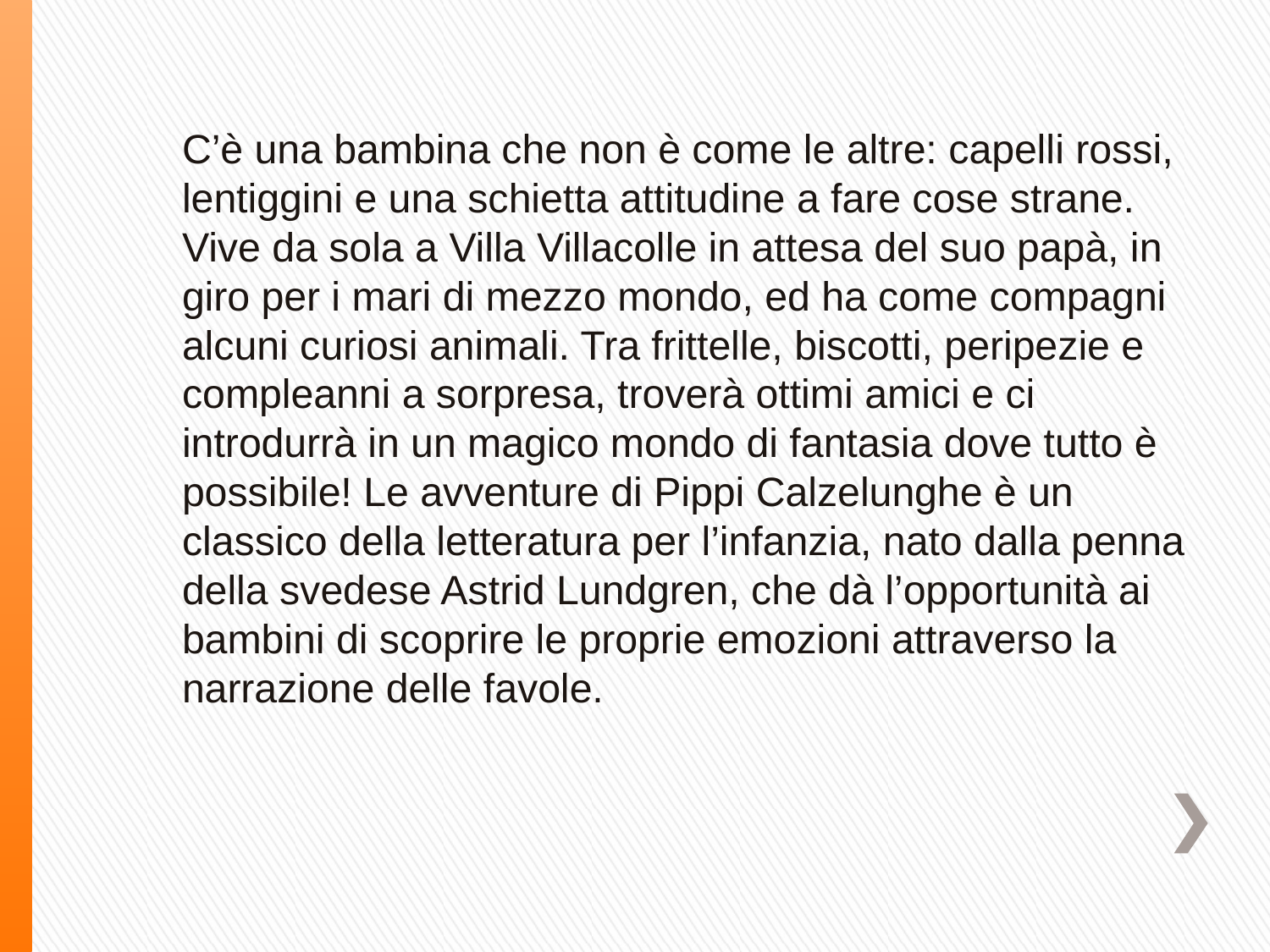

C’è una bambina che non è come le altre: capelli rossi, lentiggini e una schietta attitudine a fare cose strane. Vive da sola a Villa Villacolle in attesa del suo papà, in giro per i mari di mezzo mondo, ed ha come compagni alcuni curiosi animali. Tra frittelle, biscotti, peripezie e compleanni a sorpresa, troverà ottimi amici e ci introdurrà in un magico mondo di fantasia dove tutto è possibile! Le avventure di Pippi Calzelunghe è un classico della letteratura per l’infanzia, nato dalla penna della svedese Astrid Lundgren, che dà l’opportunità ai bambini di scoprire le proprie emozioni attraverso la narrazione delle favole.